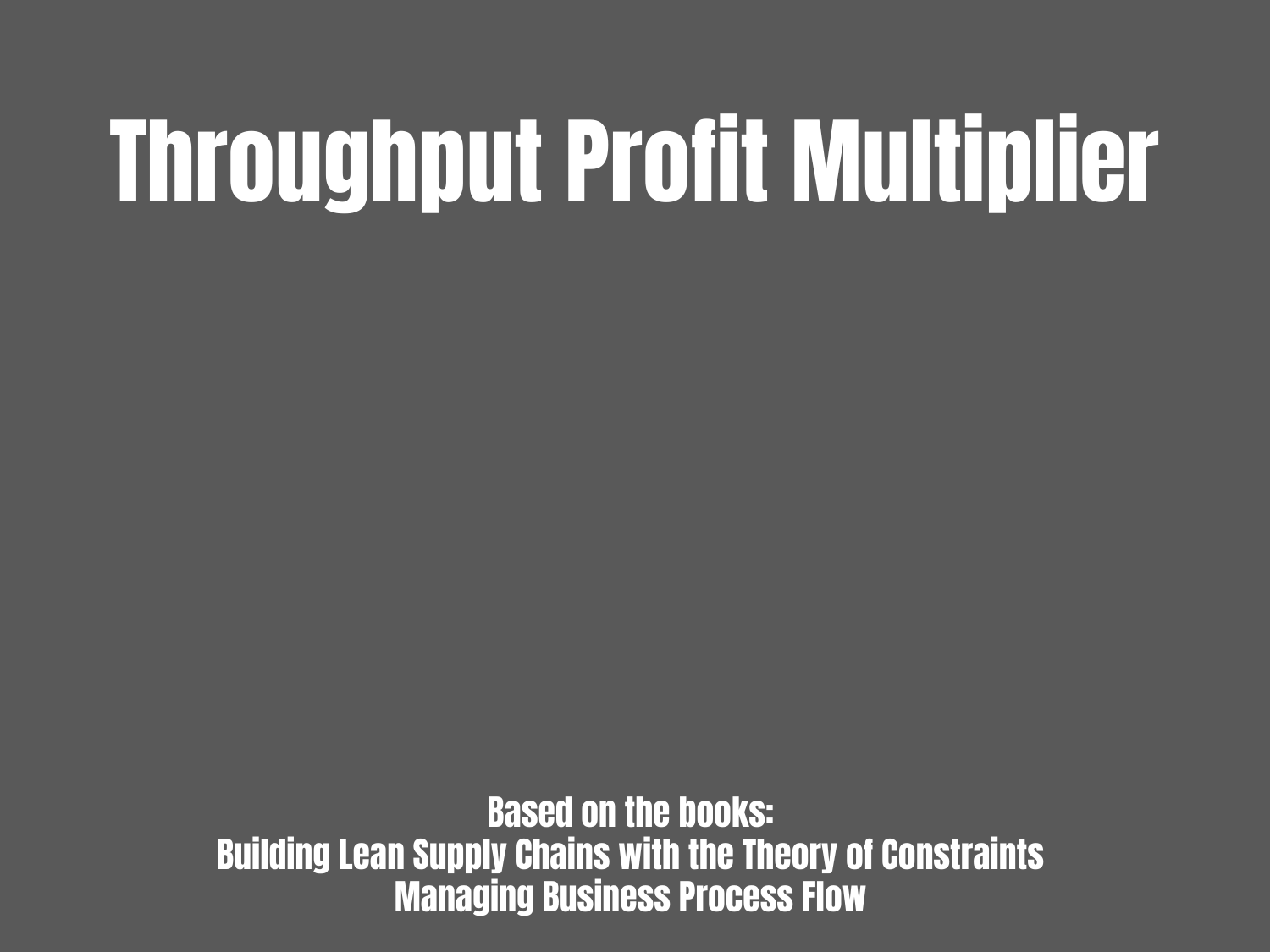

# Throughput Profit Multiplier Based on the books: Building Lean Supply Chains with the Theory of Constraints Managing Business Process Flow